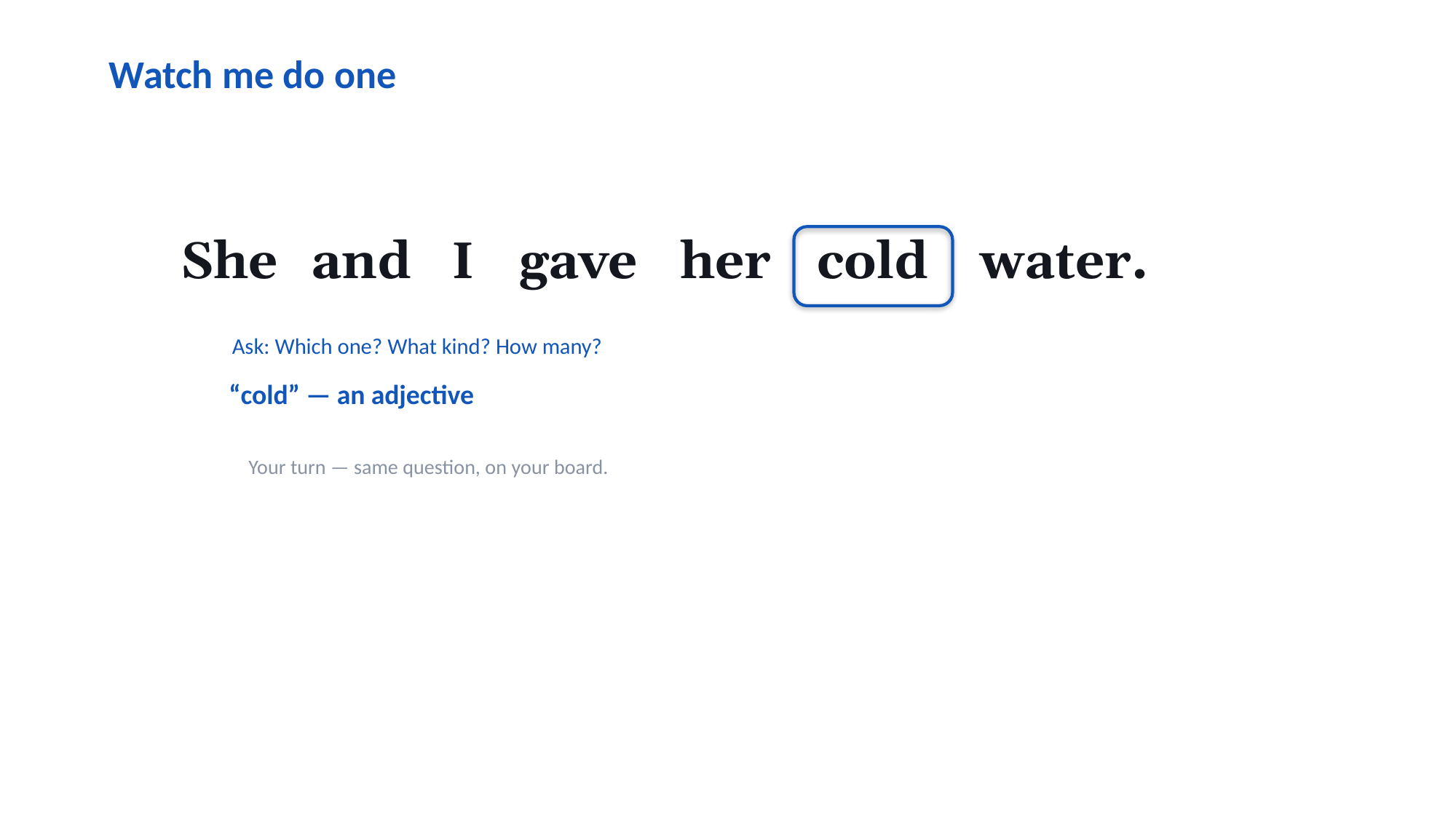

Watch me do one

She
and
I
gave
her
cold
water.
Ask: Which one? What kind? How many?
“cold” — an adjective
Your turn — same question, on your board.